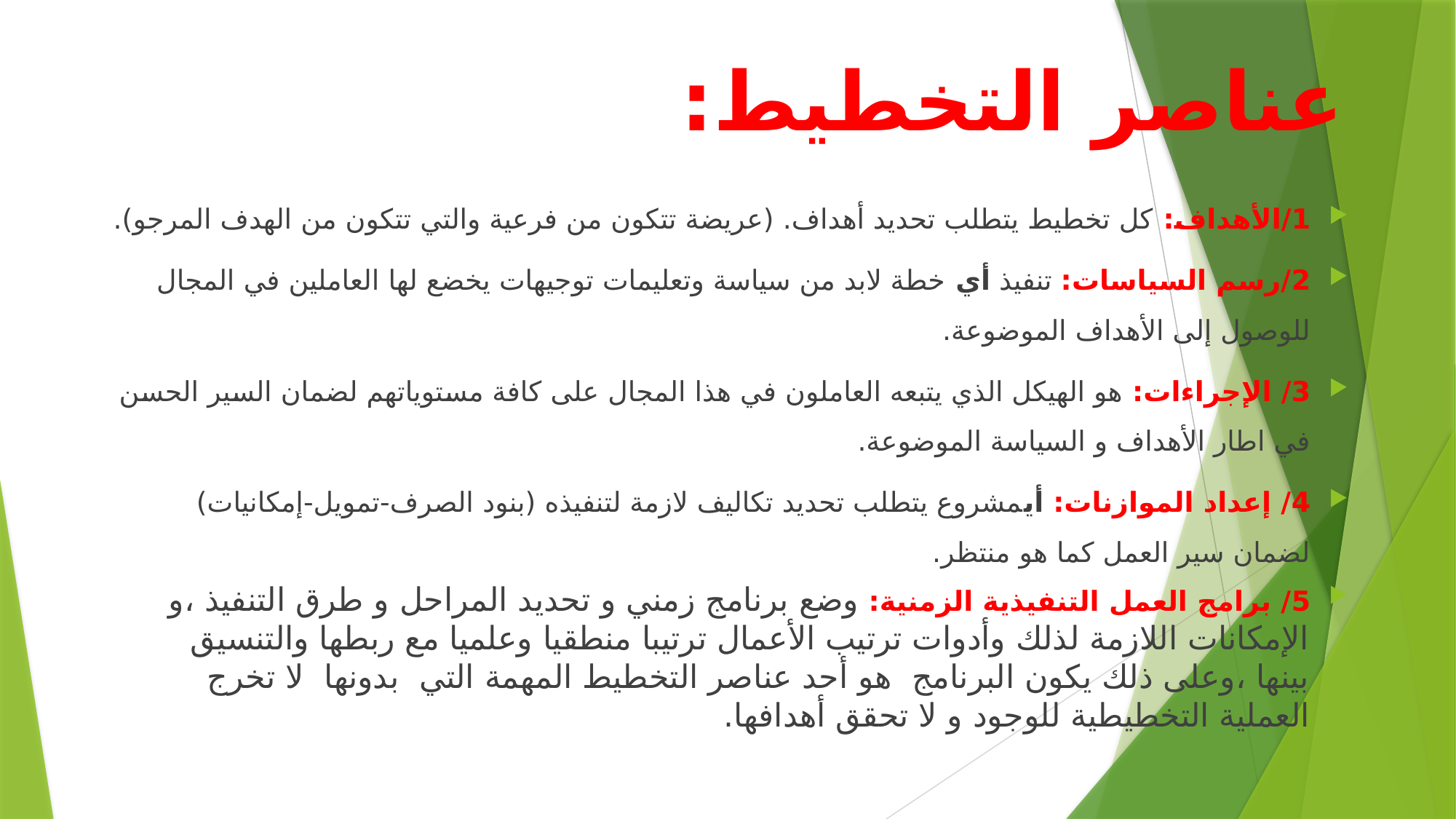

# عناصر التخطيط:
1/الأهداف: كل تخطيط يتطلب تحديد أهداف. (عريضة تتكون من فرعية والتي تتكون من الهدف المرجو).
2/رسم السياسات: تنفيذ أي خطة لابد من سياسة وتعليمات توجيهات يخضع لها العاملين في المجال للوصول إلى الأهداف الموضوعة.
3/ الإجراءات: هو الهيكل الذي يتبعه العاملون في هذا المجال على كافة مستوياتهم لضمان السير الحسن في اطار الأهداف و السياسة الموضوعة.
4/ إعداد الموازنات: أيمشروع يتطلب تحديد تكاليف لازمة لتنفيذه (بنود الصرف-تمويل-إمكانيات) لضمان سير العمل كما هو منتظر.
5/ برامج العمل التنفيذية الزمنية: وضع برنامج زمني و تحديد المراحل و طرق التنفيذ ،و الإمكانات اللازمة لذلك وأدوات ترتيب الأعمال ترتيبا منطقيا وعلميا مع ربطها والتنسيق بينها ،وعلى ذلك يكون البرنامج  هو أحد عناصر التخطيط المهمة التي  بدونها  لا تخرج العملية التخطيطية للوجود و لا تحقق أهدافها.